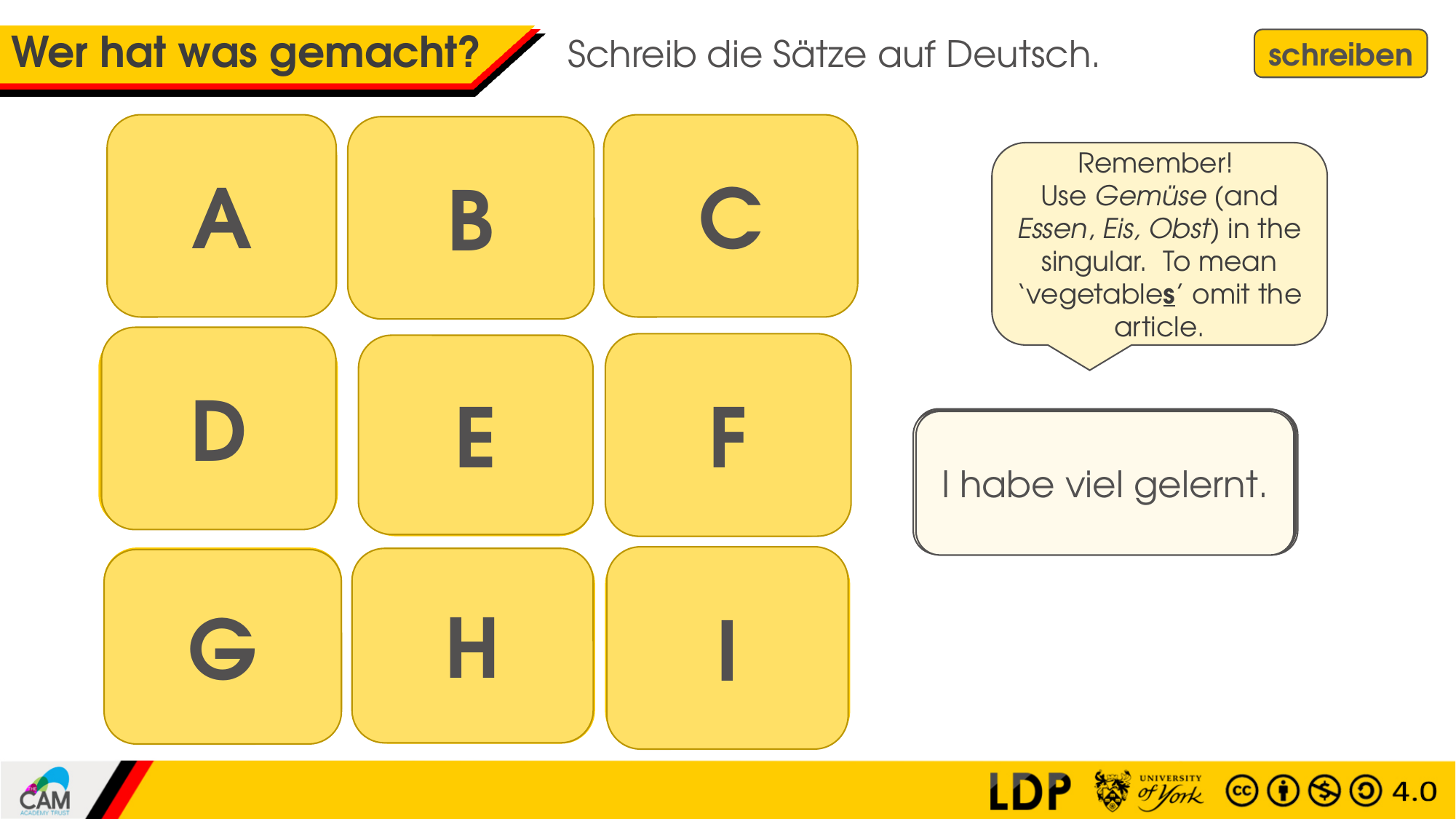

# Wer hat was gemacht?
Schreib die Sätze auf Deutsch.
schreiben
C
A
B

Remember!
Use Gemüse (and Essen, Eis, Obst) in the singular.  To mean ‘vegetables’ omit the article.
[Did you write the to-do list?]
[I laid the menus on the table]
[I have learnt a lot]
D
F
E

[She cooked the vegetables]
[We have received no money]
[I mixed the fruit]
Hast du die Zeitungen gefunden?
Wir haben dem Hund Wasser gegeben.
Ich habe das Obst gemischt.
Hast du die Aufgabenliste geschrieben?
Du hast sechs Stunden gearbeitet.
Ich habe die Karten auf den Tisch gelegt.
Sie hat Gemüse gekocht.
Wir haben kein Geld gekriegt.
I habe viel gelernt.
I
H

G

[We gave the dog water]
[You have worked six hours]
[Did you find the newspapers?]